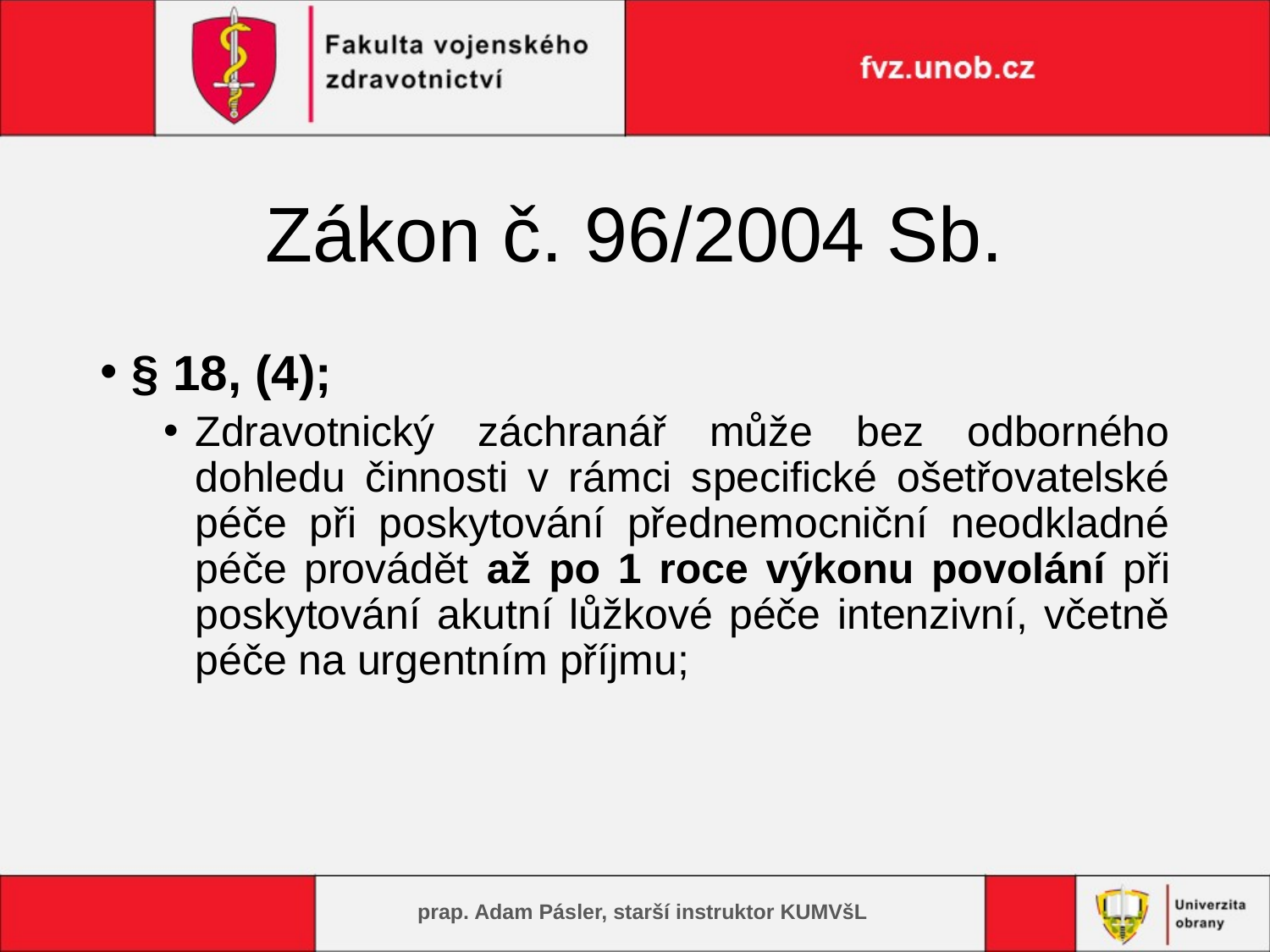

# Zákon č. 96/2004 Sb.
§ 18, (4);
Zdravotnický záchranář může bez odborného dohledu činnosti v rámci specifické ošetřovatelské péče při poskytování přednemocniční neodkladné péče provádět až po 1 roce výkonu povolání při poskytování akutní lůžkové péče intenzivní, včetně péče na urgentním příjmu;
prap. Adam Pásler, starší instruktor KUMVšL